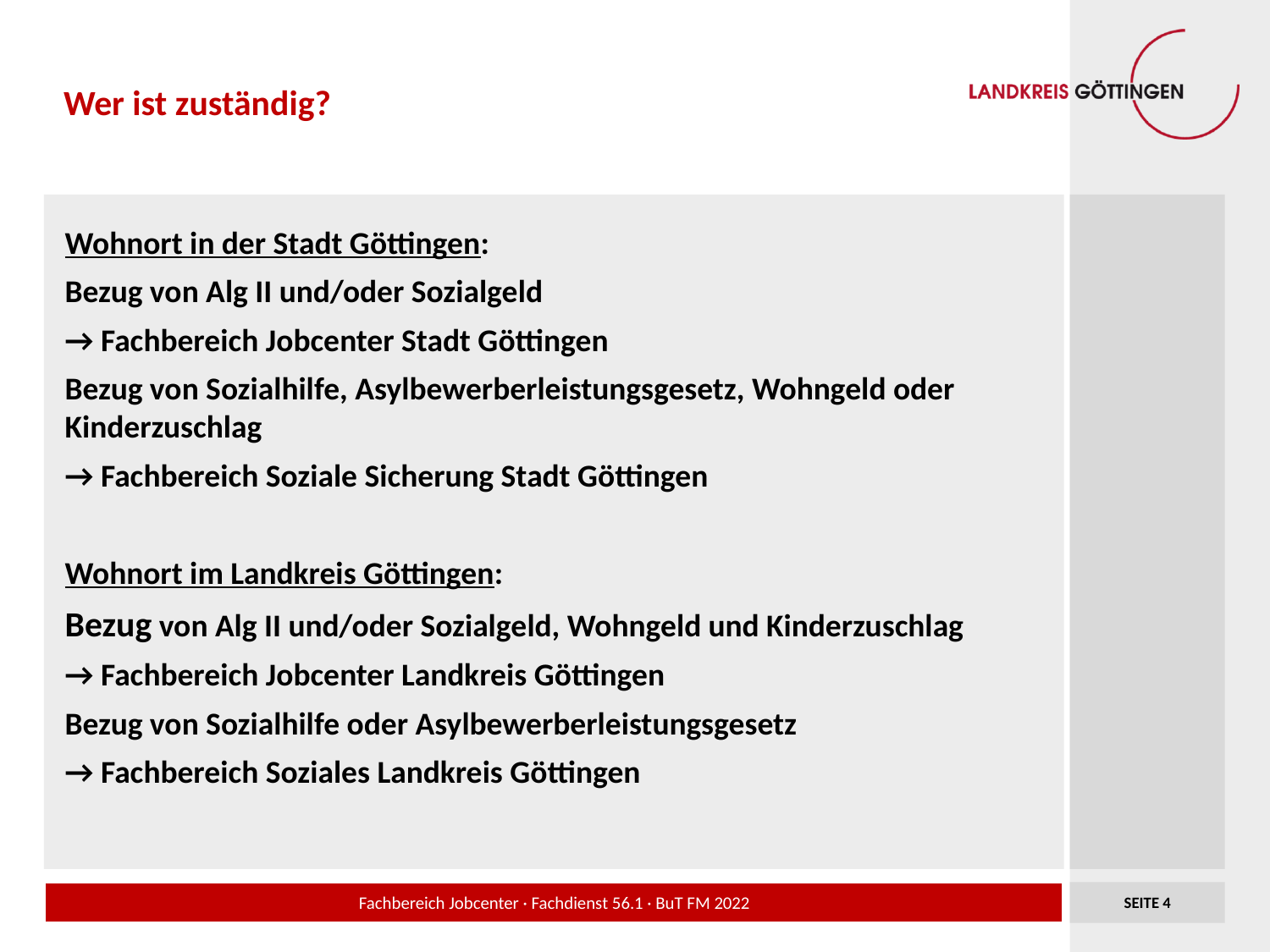

# Wer ist zuständig?
Wohnort in der Stadt Göttingen:
Bezug von Alg II und/oder Sozialgeld
→ Fachbereich Jobcenter Stadt Göttingen
Bezug von Sozialhilfe, Asylbewerberleistungsgesetz, Wohngeld oder Kinderzuschlag
→ Fachbereich Soziale Sicherung Stadt Göttingen

Wohnort im Landkreis Göttingen:
Bezug von Alg II und/oder Sozialgeld, Wohngeld und Kinderzuschlag
→ Fachbereich Jobcenter Landkreis Göttingen
Bezug von Sozialhilfe oder Asylbewerberleistungsgesetz
→ Fachbereich Soziales Landkreis Göttingen